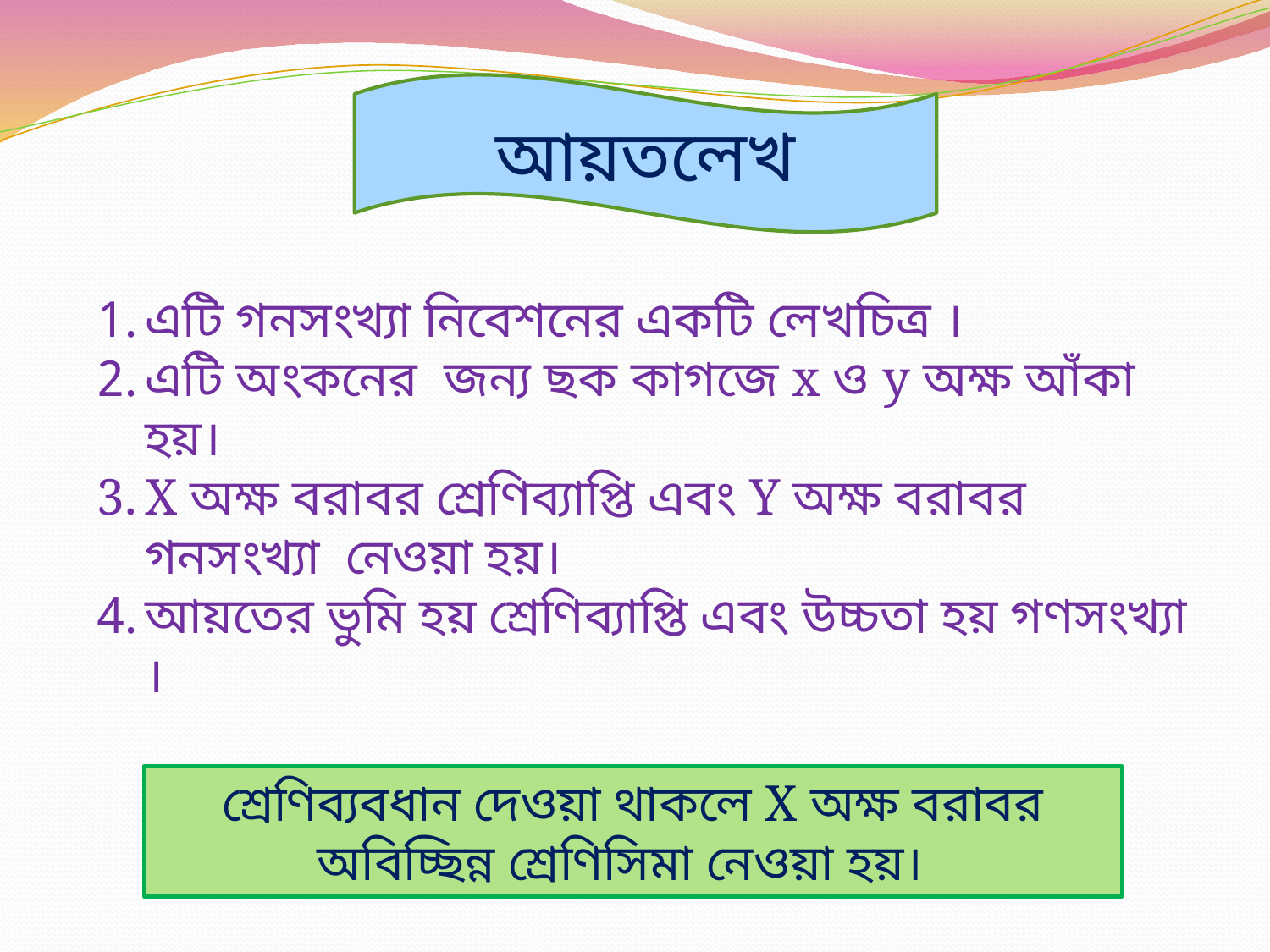

আয়তলেখ
এটি গনসংখ্যা নিবেশনের একটি লেখচিত্র ।
এটি অংকনের  জন্য ছক কাগজে x ও y অক্ষ আঁকা হয়।
X অক্ষ বরাবর শ্রেণিব্যাপ্তি এবং Y অক্ষ বরাবর গনসংখ্যা  নেওয়া হয়।
আয়তের ভুমি হয় শ্রেণিব্যাপ্তি এবং উচ্চতা হয় গণসংখ্যা ।

শ্রেণিব্যবধান দেওয়া থাকলে X অক্ষ বরাবর অবিচ্ছিন্ন শ্রেণিসিমা নেওয়া হয়।